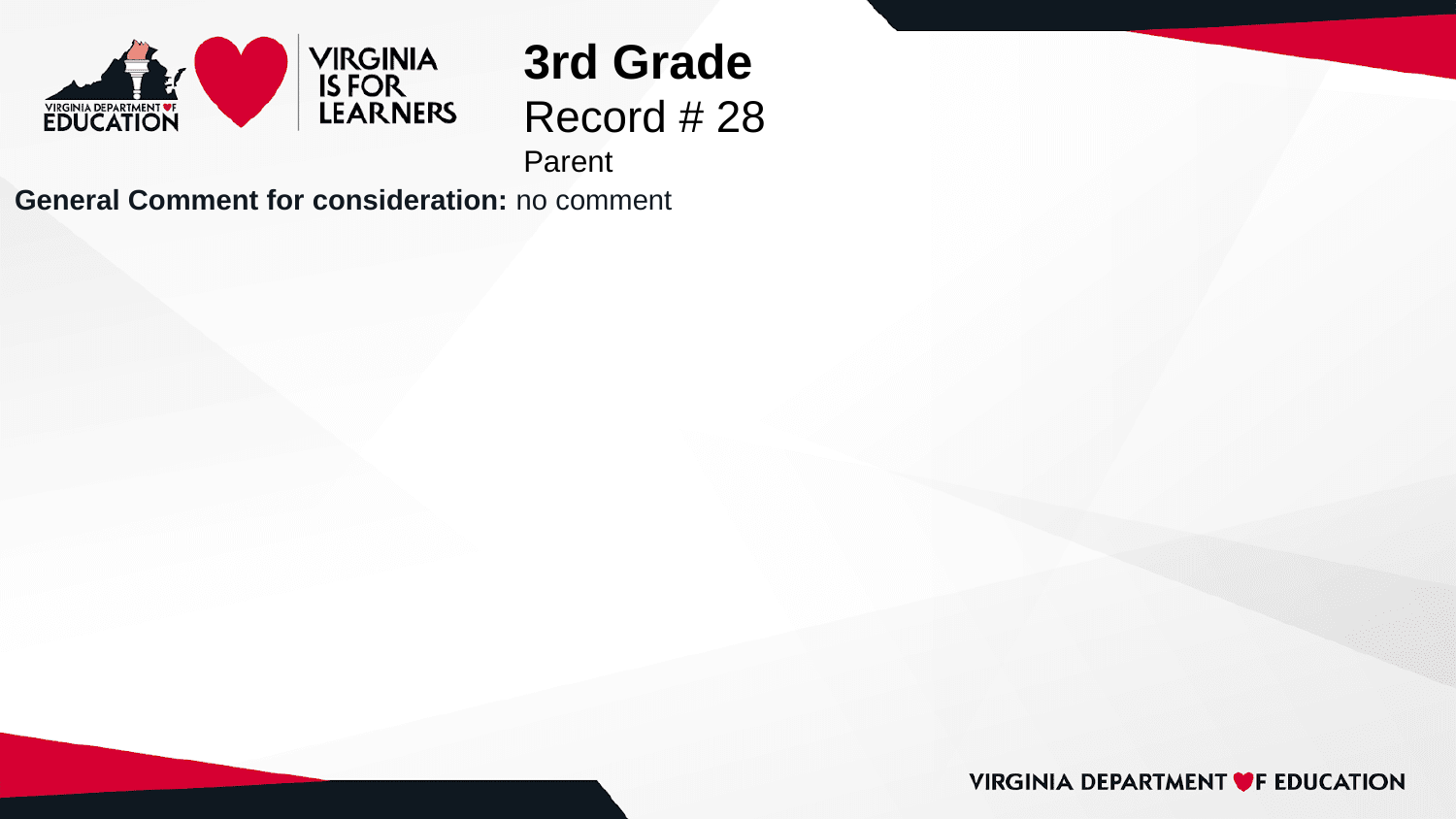

# 3rd Grade
Record # 28
Parent
General Comment for consideration: no comment